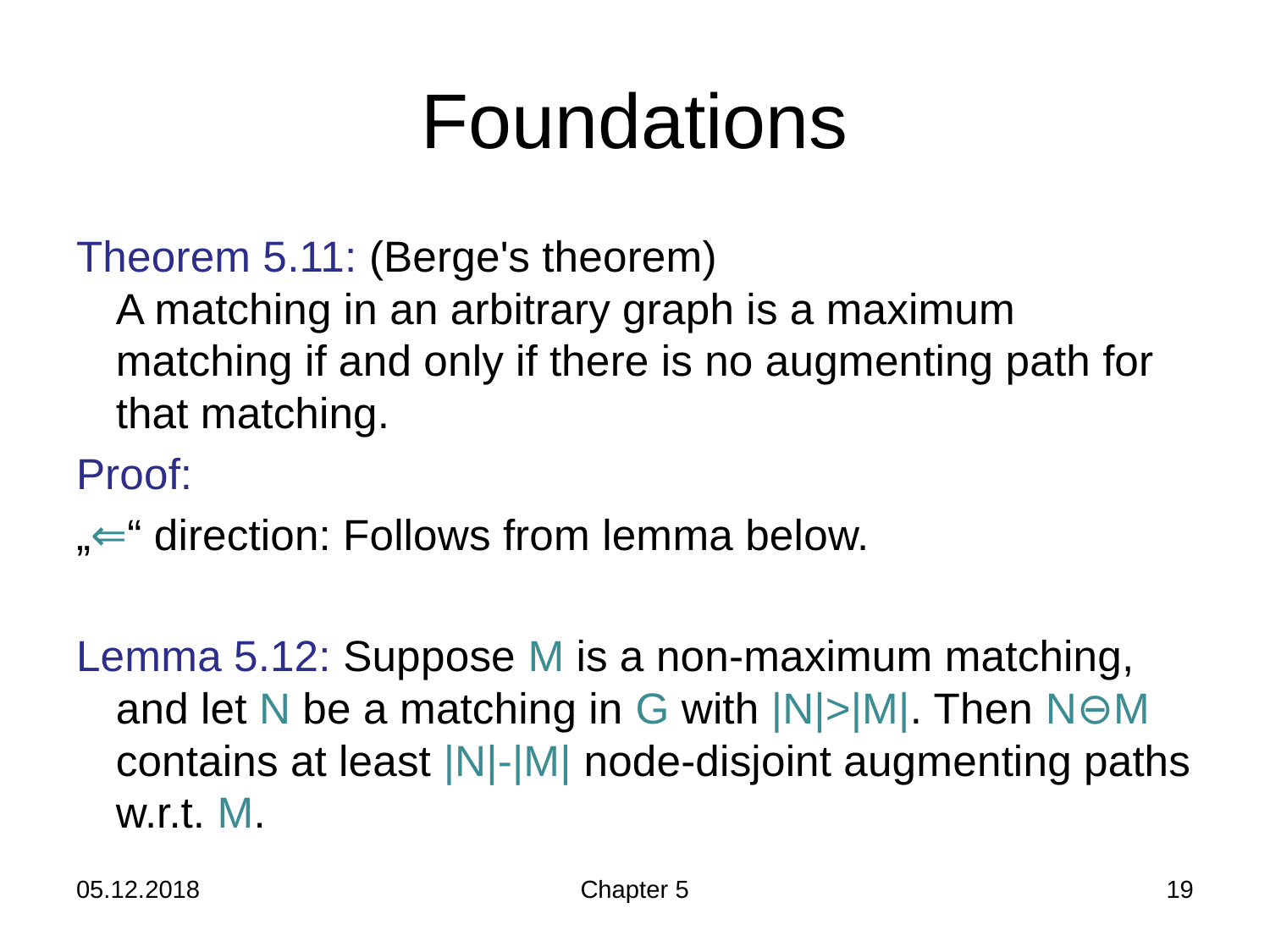

# Foundations
Theorem 5.11: (Berge's theorem)
A matching in an arbitrary graph is a maximum matching if and only if there is no augmenting path for that matching.
Proof:
„⇐“ direction: Follows from lemma below.

Lemma 5.12: Suppose M is a non-maximum matching, and let N be a matching in G with |N|>|M|. Then N⊖M contains at least |N|-|M| node-disjoint augmenting paths w.r.t. M.

05.12.2018
Chapter 5
19